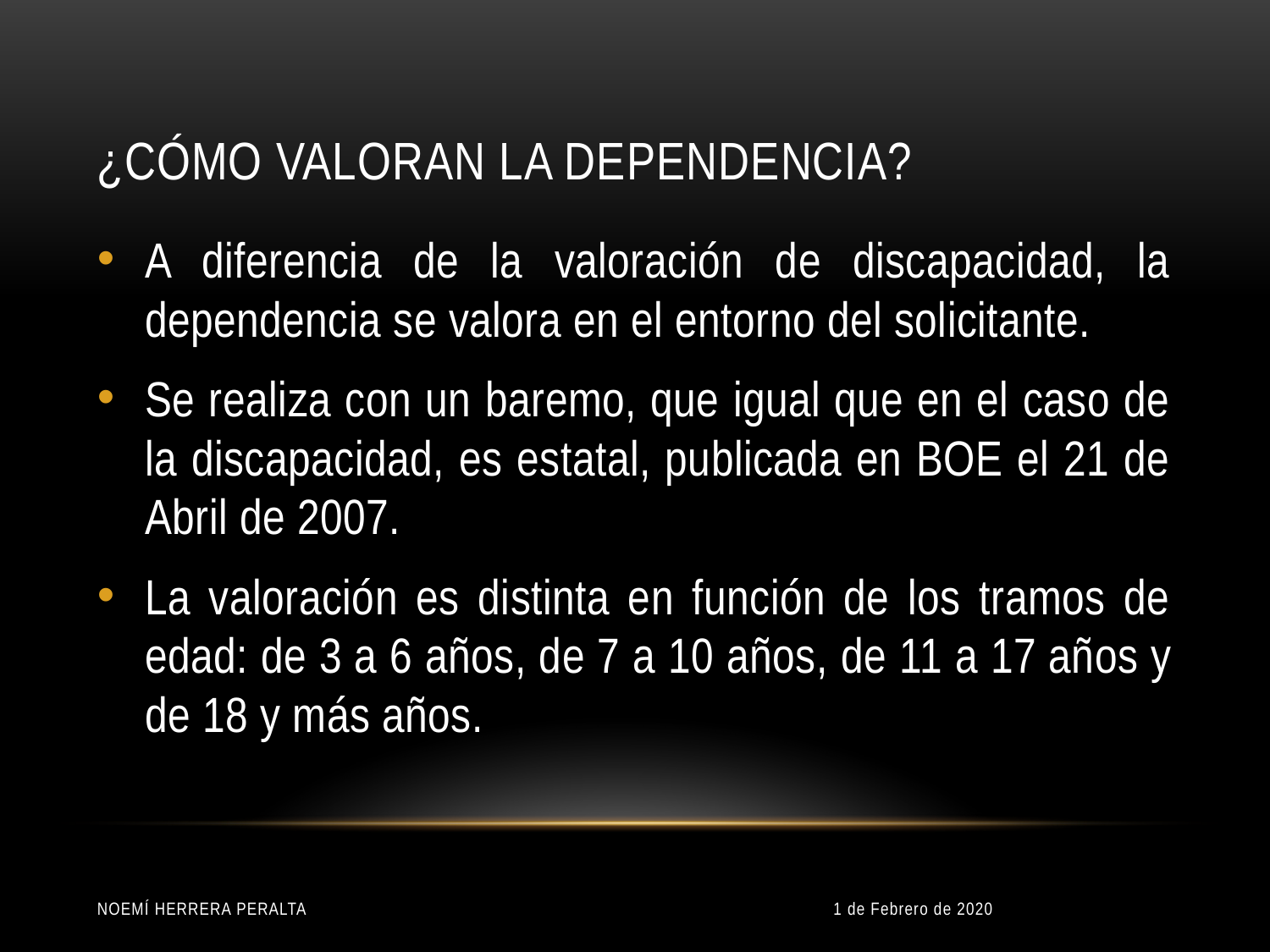

# ¿Cómo valoran la dependencia?
A diferencia de la valoración de discapacidad, la dependencia se valora en el entorno del solicitante.
Se realiza con un baremo, que igual que en el caso de la discapacidad, es estatal, publicada en BOE el 21 de Abril de 2007.
La valoración es distinta en función de los tramos de edad: de 3 a 6 años, de 7 a 10 años, de 11 a 17 años y de 18 y más años.
Noemí Herrera Peralta
1 de Febrero de 2020